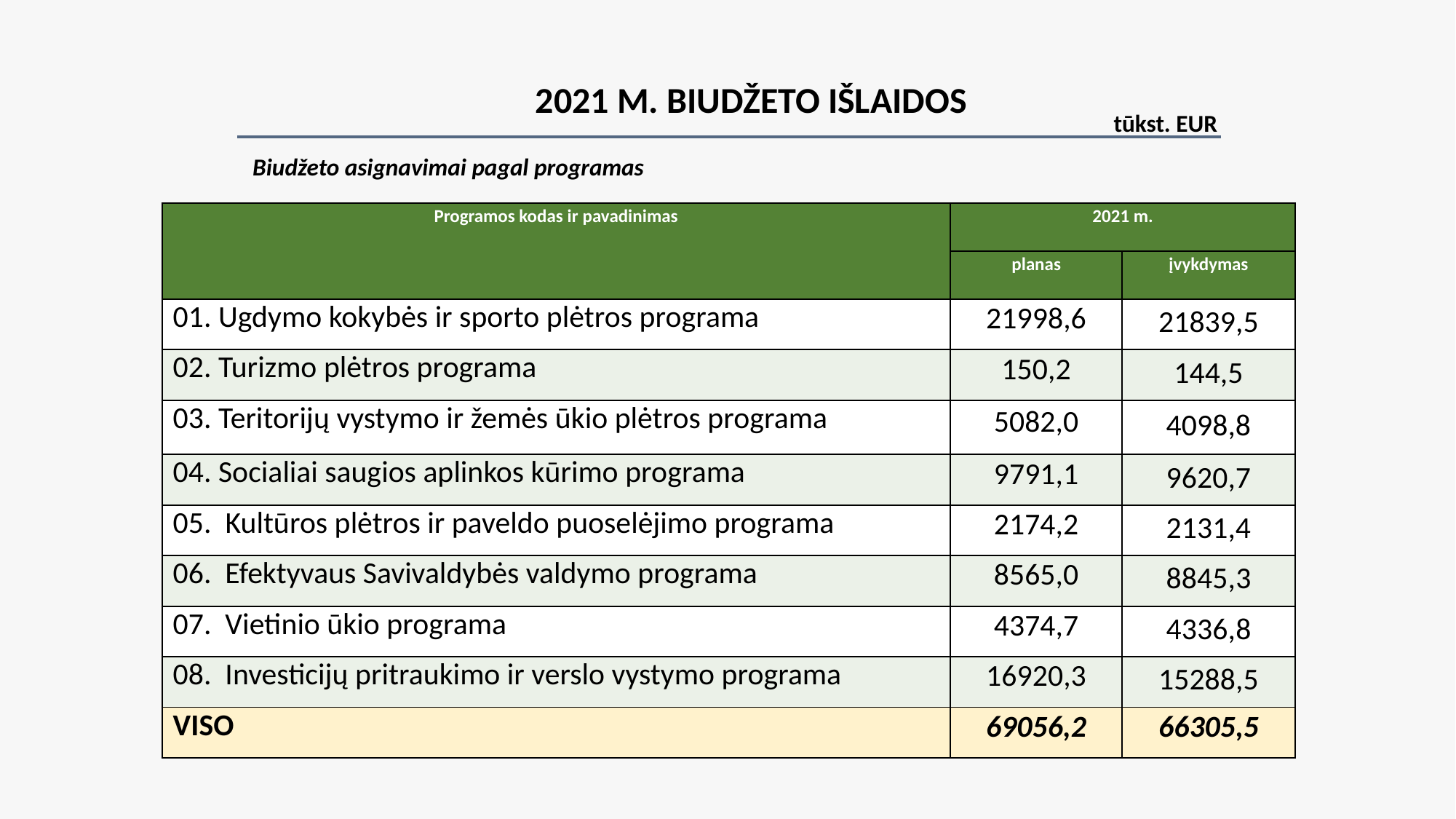

2021 m. biudžeto IŠLAIDOS
tūkst. EUR
Biudžeto asignavimai pagal programas
| Programos kodas ir pavadinimas | 2021 m. |  |
| --- | --- | --- |
|  | planas | įvykdymas |
| 01. Ugdymo kokybės ir sporto plėtros programa | 21998,6 | 21839,5 |
| 02. Turizmo plėtros programa | 150,2 | 144,5 |
| 03. Teritorijų vystymo ir žemės ūkio plėtros programa | 5082,0 | 4098,8 |
| 04. Socialiai saugios aplinkos kūrimo programa | 9791,1 | 9620,7 |
| 05. Kultūros plėtros ir paveldo puoselėjimo programa | 2174,2 | 2131,4 |
| 06. Efektyvaus Savivaldybės valdymo programa | 8565,0 | 8845,3 |
| 07. Vietinio ūkio programa | 4374,7 | 4336,8 |
| 08. Investicijų pritraukimo ir verslo vystymo programa | 16920,3 | 15288,5 |
| VISO | 69056,2 | 66305,5 |